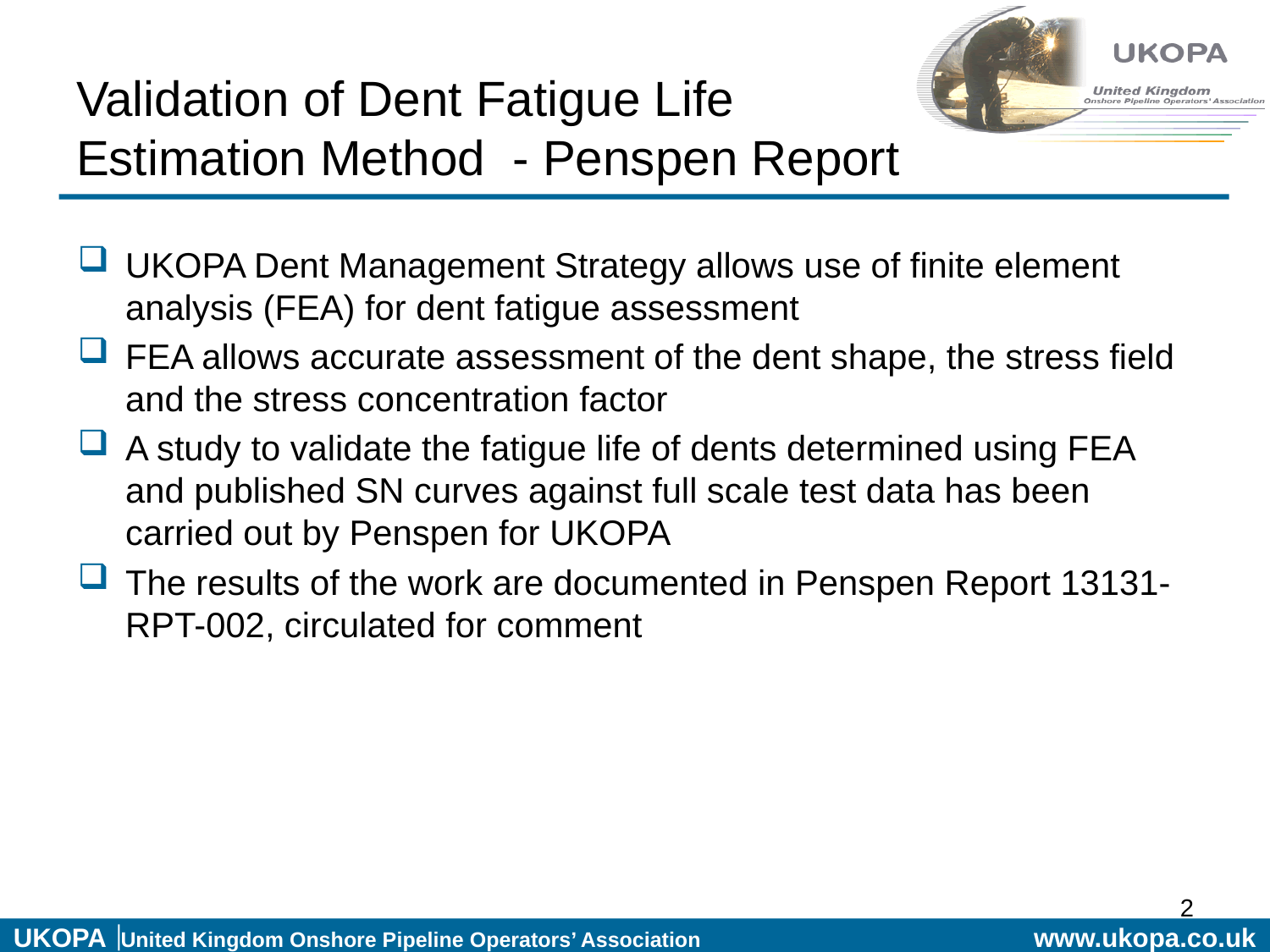

# Validation of Dent Fatigue Life Estimation Method  - Penspen Report
UKOPA Dent Management Strategy allows use of finite element analysis (FEA) for dent fatigue assessment
FEA allows accurate assessment of the dent shape, the stress field and the stress concentration factor
A study to validate the fatigue life of dents determined using FEA and published SN curves against full scale test data has been carried out by Penspen for UKOPA
The results of the work are documented in Penspen Report 13131-RPT-002, circulated for comment
2